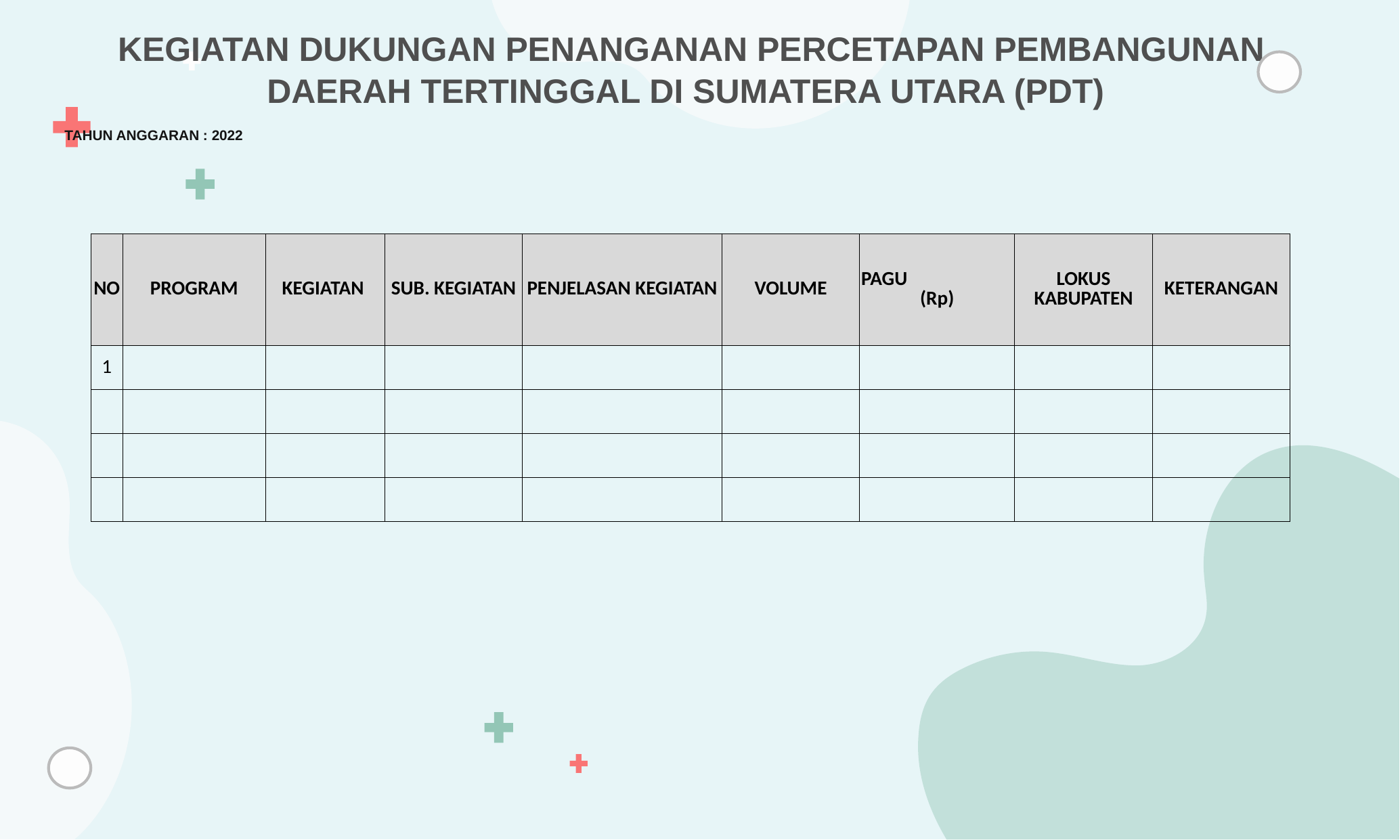

KEGIATAN DUKUNGAN PENANGANAN PERCETAPAN PEMBANGUNAN DAERAH TERTINGGAL DI SUMATERA UTARA (PDT)

TAHUN ANGGARAN : 2022
| NO | PROGRAM | KEGIATAN | SUB. KEGIATAN | PENJELASAN KEGIATAN |  | VOLUME | PAGU (Rp) | LOKUS KABUPATEN | KETERANGAN |
| --- | --- | --- | --- | --- | --- | --- | --- | --- | --- |
| 1 |  |  |  |  |  |  |  |  |  |
|  |  |  |  |  |  |  |  |  |  |
|  |  |  |  |  |  |  |  |  |  |
|  |  |  |  |  |  |  |  |  |  |